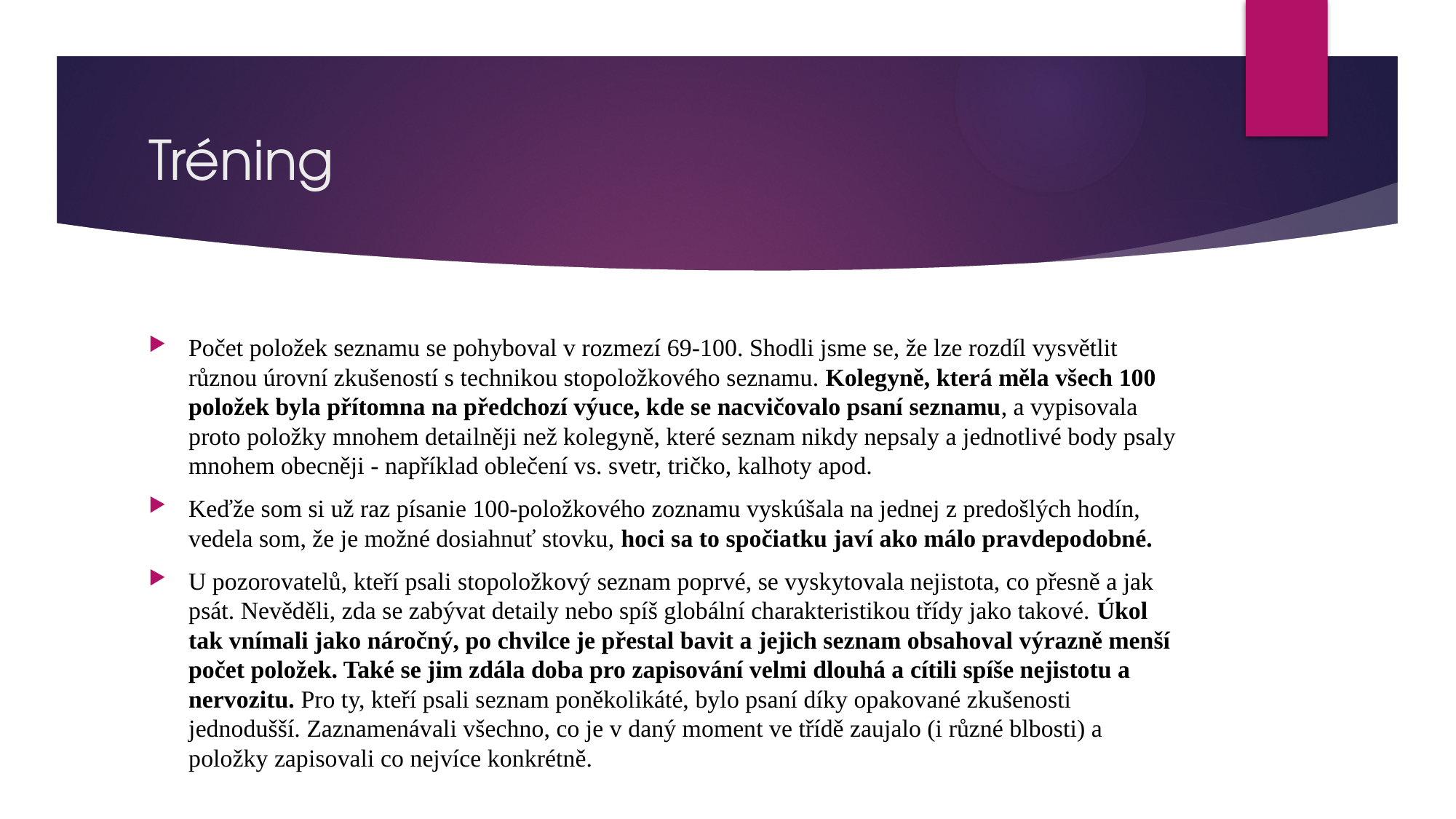

# Tréning

Počet položek seznamu se pohyboval v rozmezí 69-100. Shodli jsme se, že lze rozdíl vysvětlit různou úrovní zkušeností s technikou stopoložkového seznamu. Kolegyně, která měla všech 100 položek byla přítomna na předchozí výuce, kde se nacvičovalo psaní seznamu, a vypisovala proto položky mnohem detailněji než kolegyně, které seznam nikdy nepsaly a jednotlivé body psaly mnohem obecněji - například oblečení vs. svetr, tričko, kalhoty apod.
Keďže som si už raz písanie 100-položkového zoznamu vyskúšala na jednej z predošlých hodín, vedela som, že je možné dosiahnuť stovku, hoci sa to spočiatku javí ako málo pravdepodobné.
U pozorovatelů, kteří psali stopoložkový seznam poprvé, se vyskytovala nejistota, co přesně a jak psát. Nevěděli, zda se zabývat detaily nebo spíš globální charakteristikou třídy jako takové. Úkol tak vnímali jako náročný, po chvilce je přestal bavit a jejich seznam obsahoval výrazně menší počet položek. Také se jim zdála doba pro zapisování velmi dlouhá a cítili spíše nejistotu a nervozitu. Pro ty, kteří psali seznam poněkolikáté, bylo psaní díky opakované zkušenosti jednodušší. Zaznamenávali všechno, co je v daný moment ve třídě zaujalo (i různé blbosti) a položky zapisovali co nejvíce konkrétně.